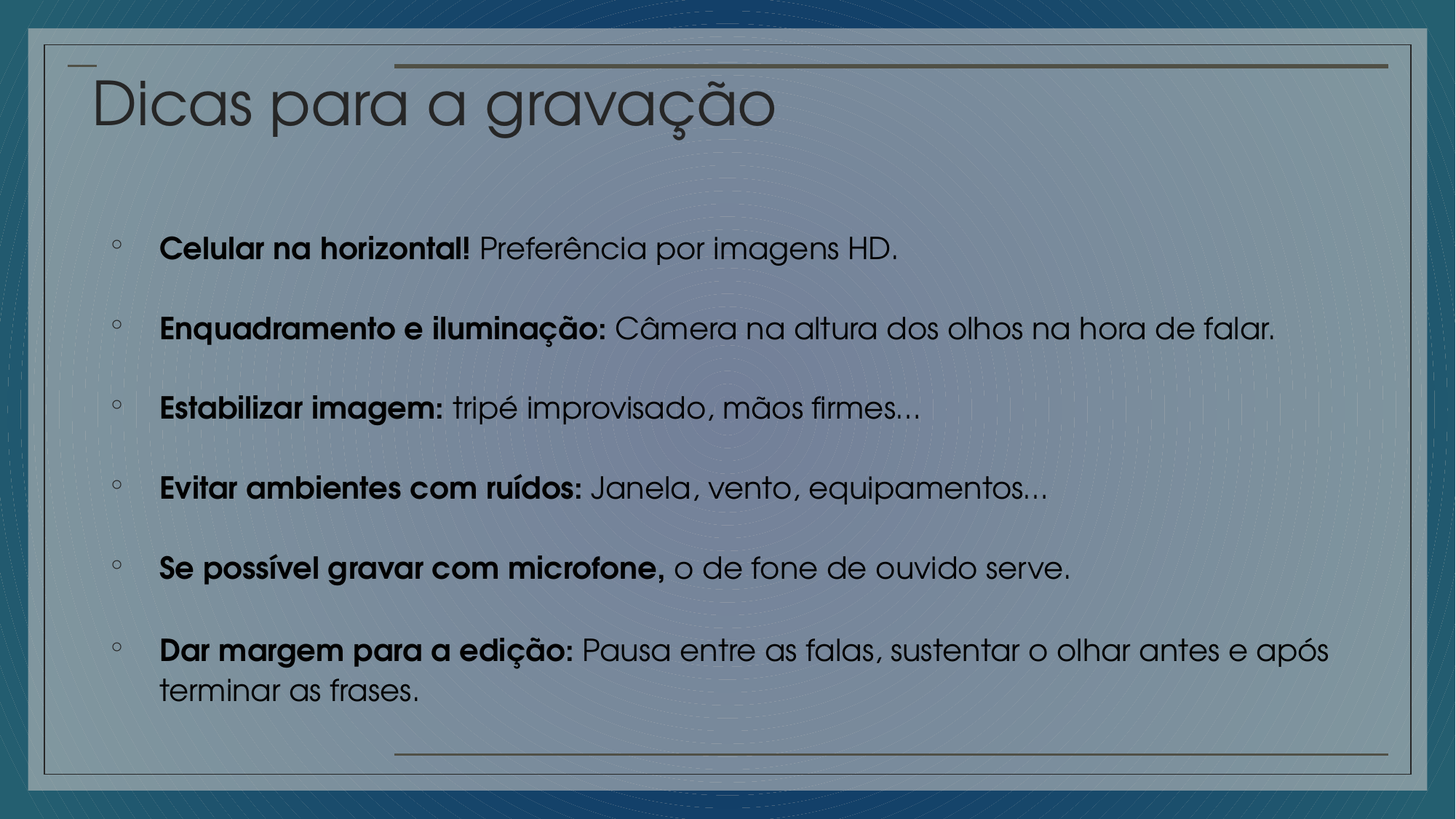

# Dicas para a gravação
Celular na horizontal! Preferência por imagens HD.

Enquadramento e iluminação: Câmera na altura dos olhos na hora de falar.

Estabilizar imagem: tripé improvisado, mãos firmes…

Evitar ambientes com ruídos: Janela, vento, equipamentos…

Se possível gravar com microfone, o de fone de ouvido serve.

Dar margem para a edição: Pausa entre as falas, sustentar o olhar antes e após  terminar as frases.